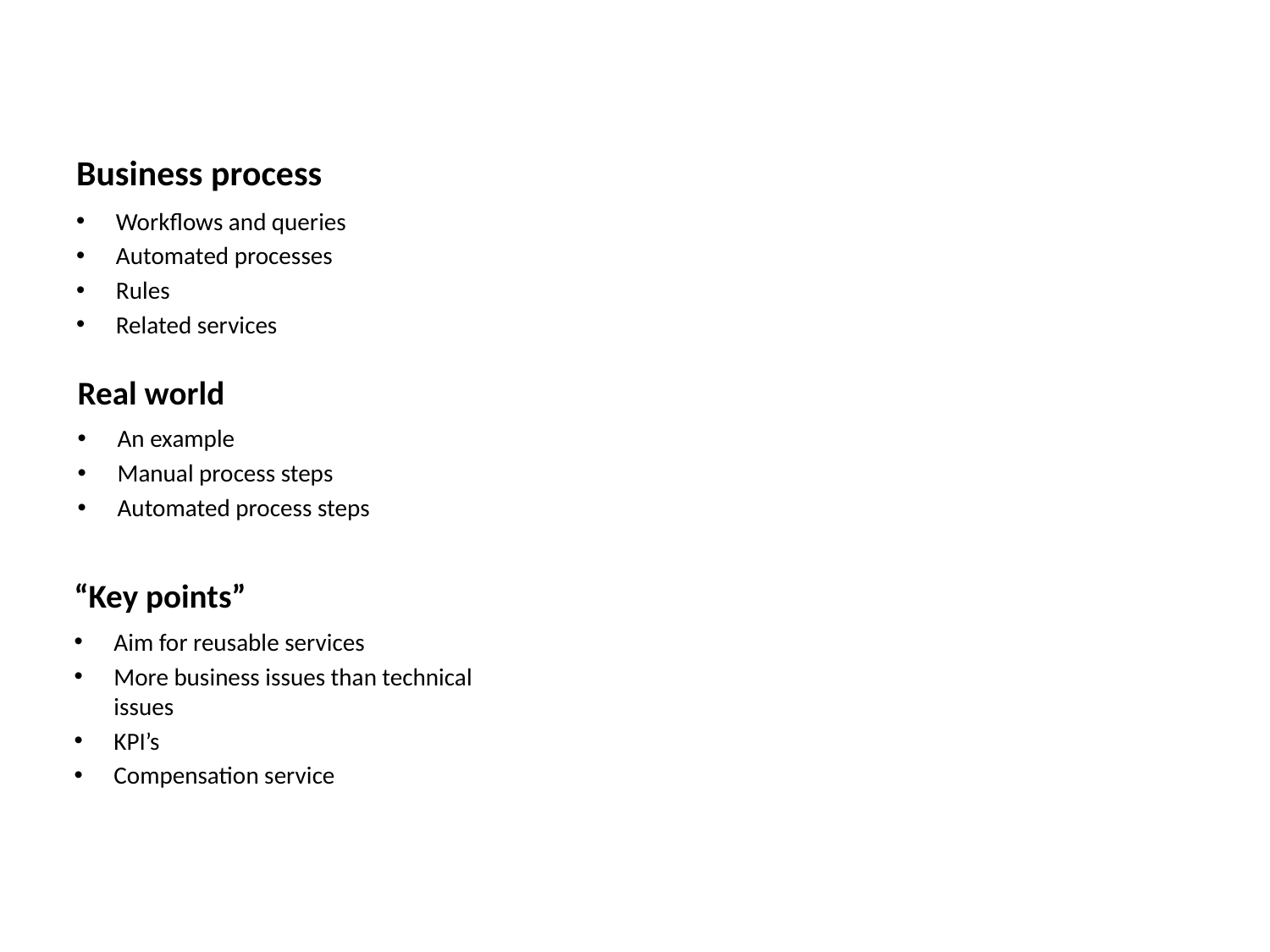

# Business process

Workflows and queries
Automated processes
Rules
Related services
Real world
An example
Manual process steps
Automated process steps
“Key points”
Aim for reusable services
More business issues than technical issues
KPI’s
Compensation service